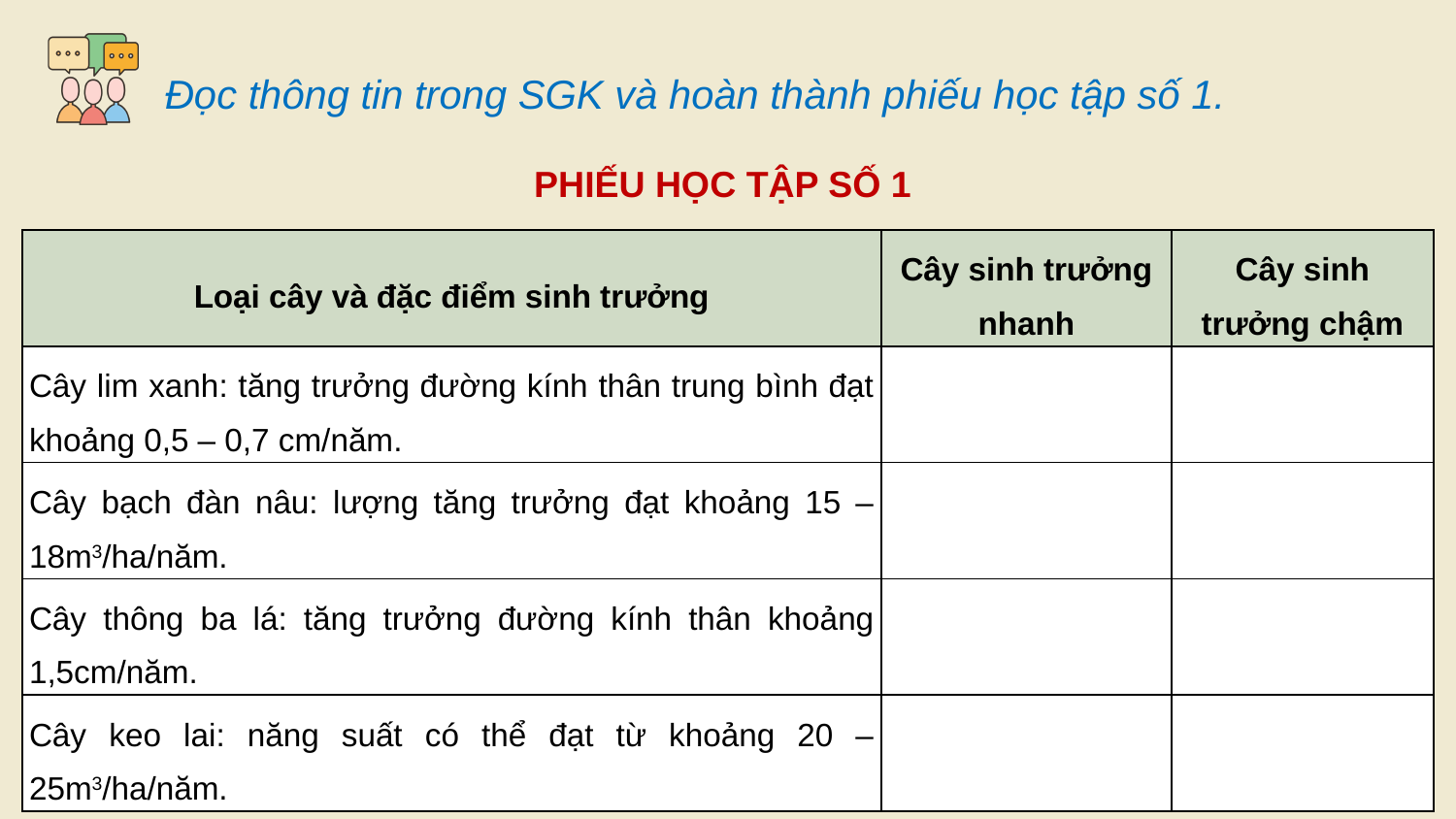

Đọc thông tin trong SGK và hoàn thành phiếu học tập số 1.
PHIẾU HỌC TẬP SỐ 1
| Loại cây và đặc điểm sinh trưởng | Cây sinh trưởng nhanh | Cây sinh trưởng chậm |
| --- | --- | --- |
| Cây lim xanh: tăng trưởng đường kính thân trung bình đạt khoảng 0,5 – 0,7 cm/năm. |  |  |
| Cây bạch đàn nâu: lượng tăng trưởng đạt khoảng 15 – 18m3/ha/năm. |  |  |
| Cây thông ba lá: tăng trưởng đường kính thân khoảng 1,5cm/năm. |  |  |
| Cây keo lai: năng suất có thể đạt từ khoảng 20 – 25m3/ha/năm. |  |  |